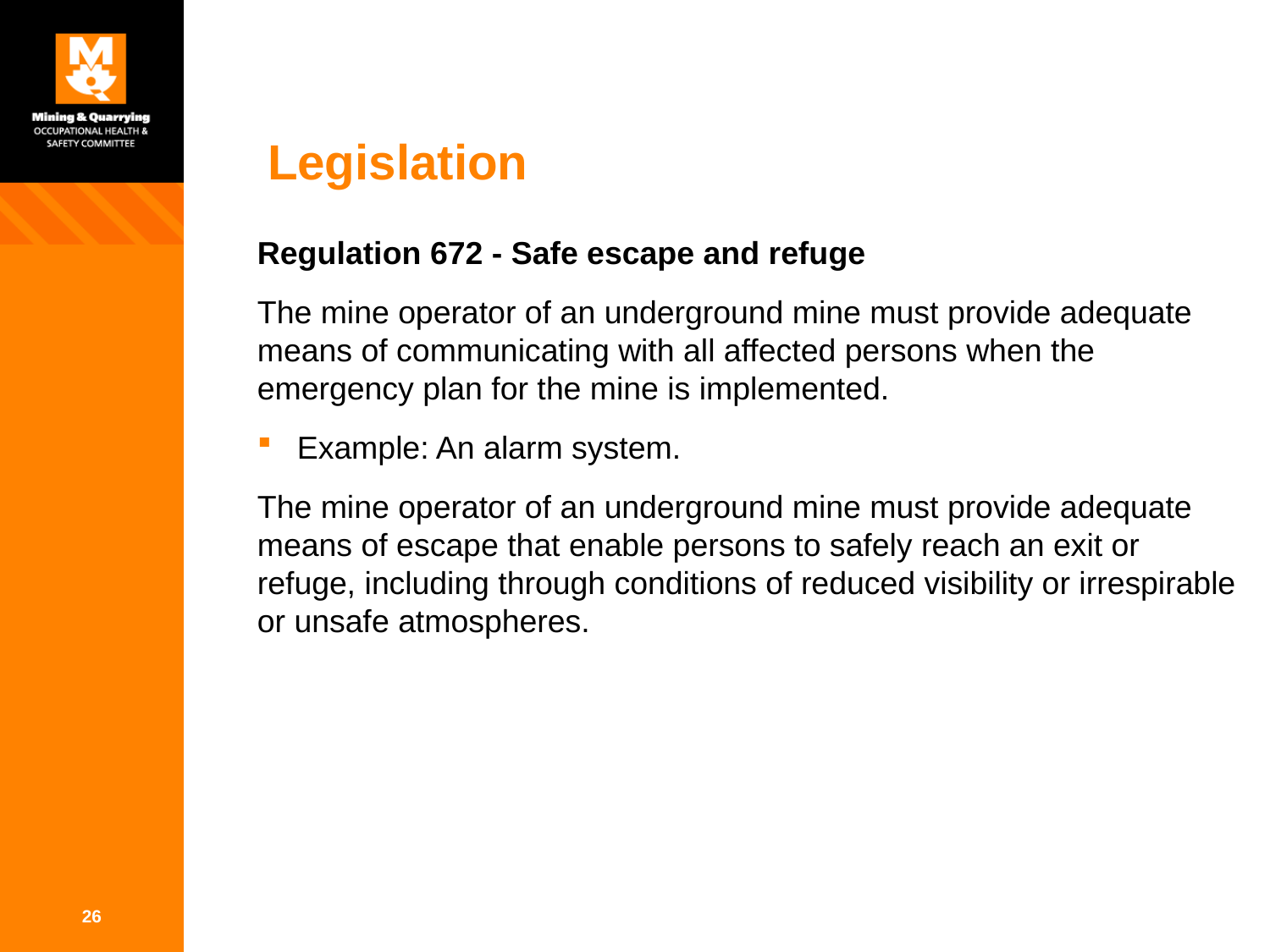

# Legislation
Regulation 672 - Safe escape and refuge
The mine operator of an underground mine must provide adequate means of communicating with all affected persons when the emergency plan for the mine is implemented.
Example: An alarm system.
The mine operator of an underground mine must provide adequate means of escape that enable persons to safely reach an exit or refuge, including through conditions of reduced visibility or irrespirable or unsafe atmospheres.
26